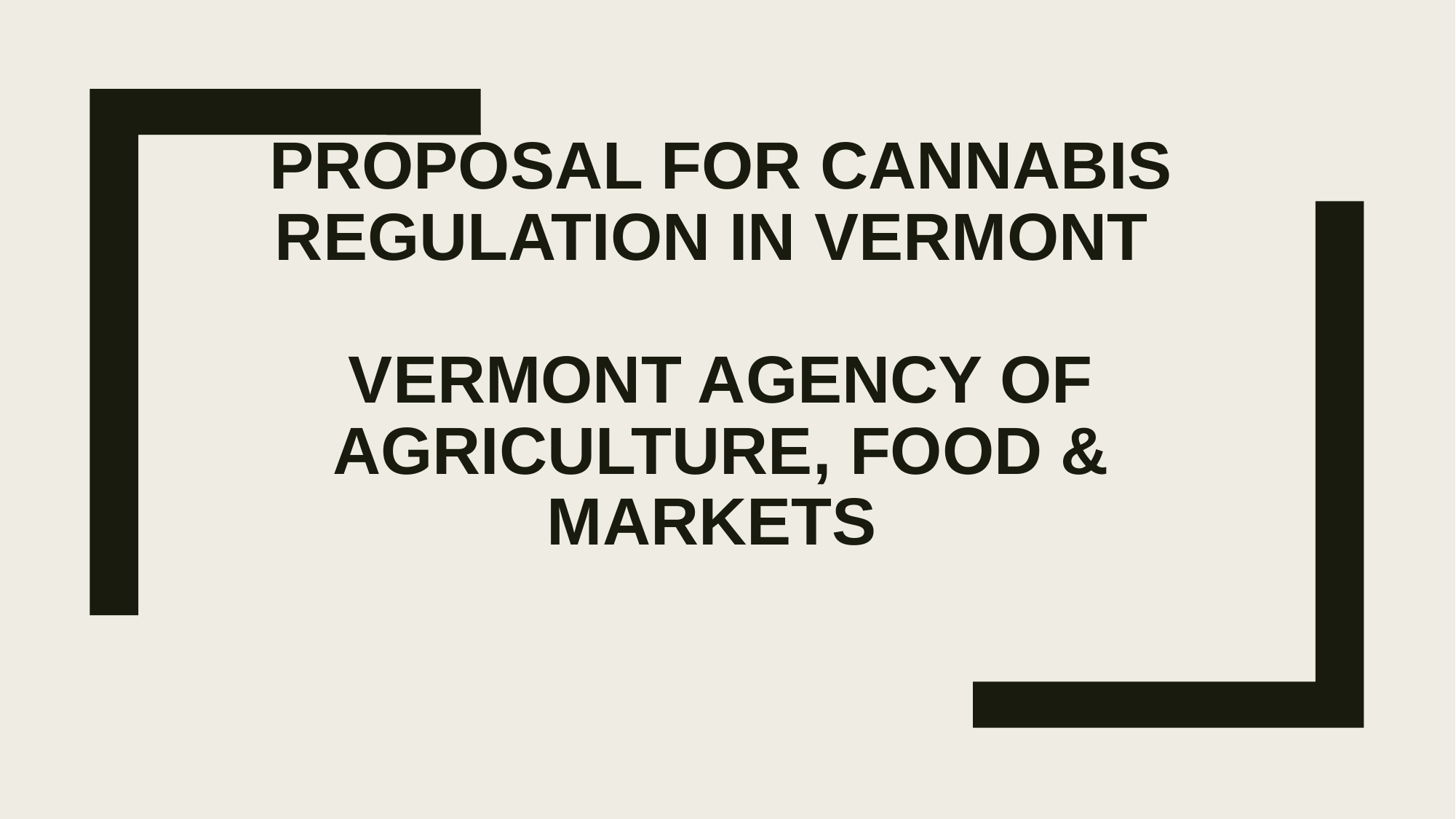

# Proposal for Cannabis Regulation in Vermont Vermont Agency of Agriculture, Food & Markets